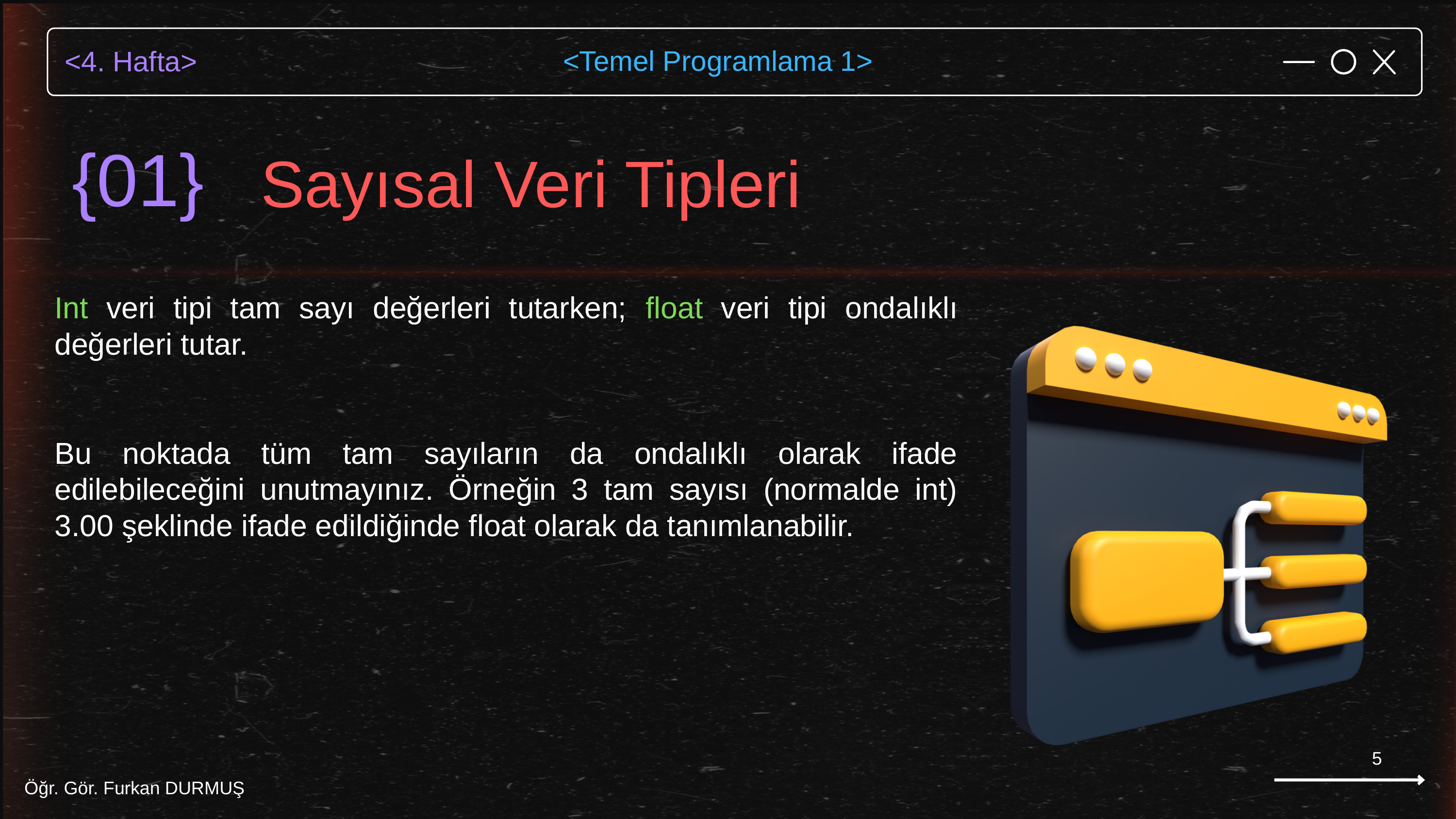

Sayısal Veri Tipleri
{01}
Int veri tipi tam sayı değerleri tutarken; float veri tipi ondalıklı değerleri tutar.

Bu noktada tüm tam sayıların da ondalıklı olarak ifade edilebileceğini unutmayınız. Örneğin 3 tam sayısı (normalde int) 3.00 şeklinde ifade edildiğinde float olarak da tanımlanabilir.

5